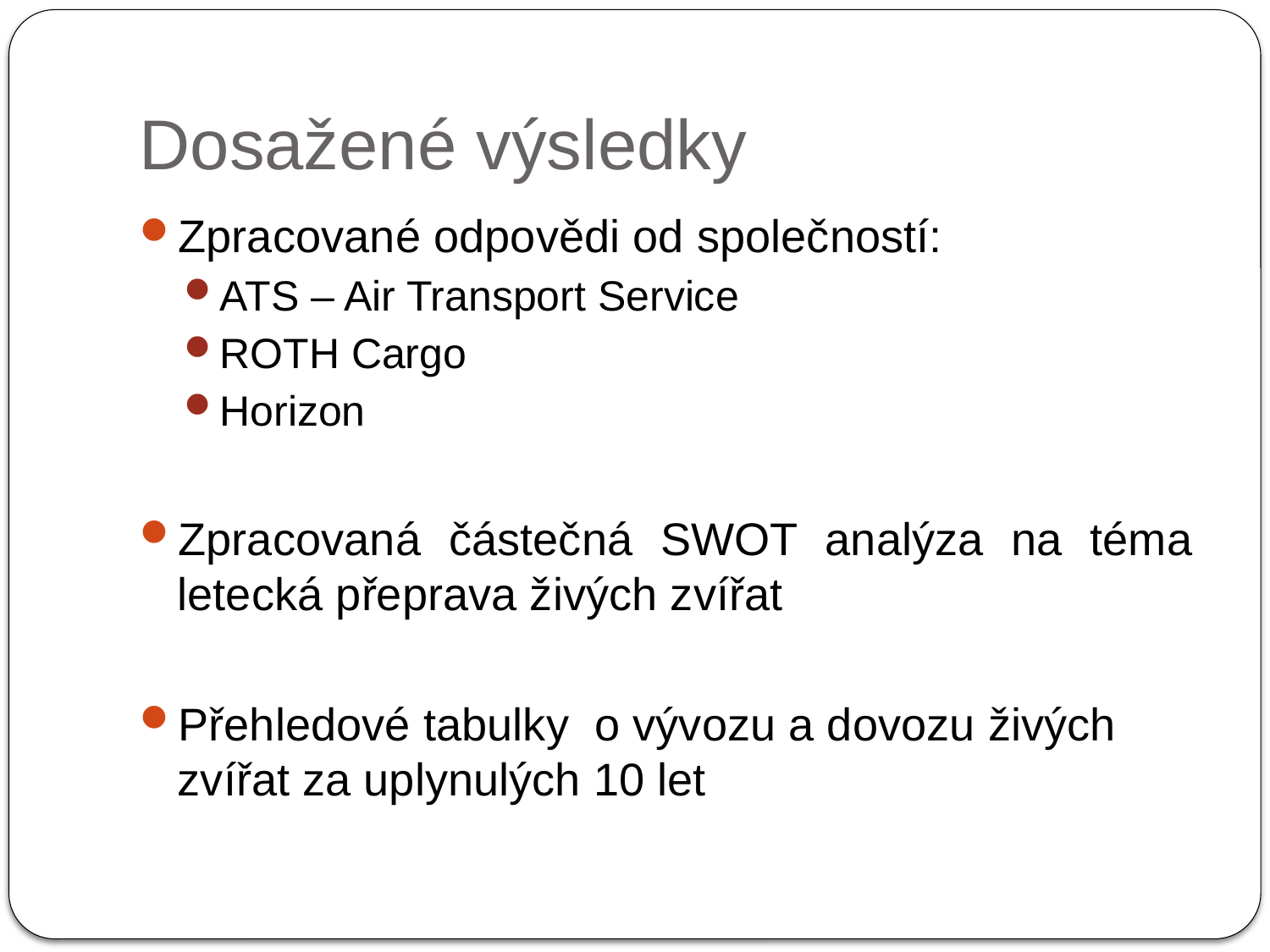

# Dosažené výsledky
Zpracované odpovědi od společností:
ATS – Air Transport Service
ROTH Cargo
Horizon

Zpracovaná částečná SWOT analýza na téma letecká přeprava živých zvířat

Přehledové tabulky  o vývozu a dovozu živých zvířat za uplynulých 10 let